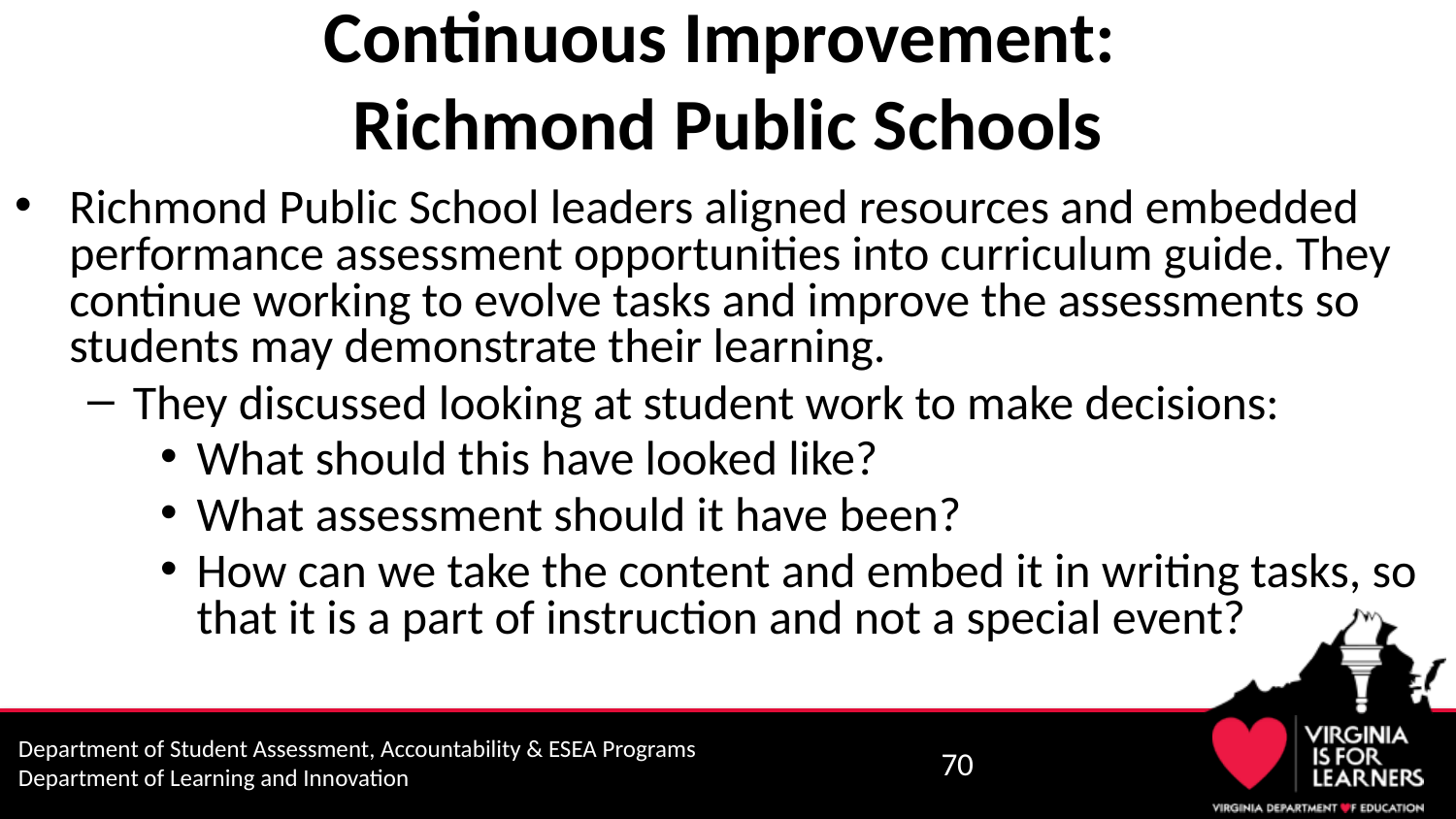

# Continuous Improvement: Richmond Public Schools
Richmond Public School leaders aligned resources and embedded performance assessment opportunities into curriculum guide. They continue working to evolve tasks and improve the assessments so students may demonstrate their learning.
They discussed looking at student work to make decisions:
What should this have looked like?
What assessment should it have been?
How can we take the content and embed it in writing tasks, so that it is a part of instruction and not a special event?